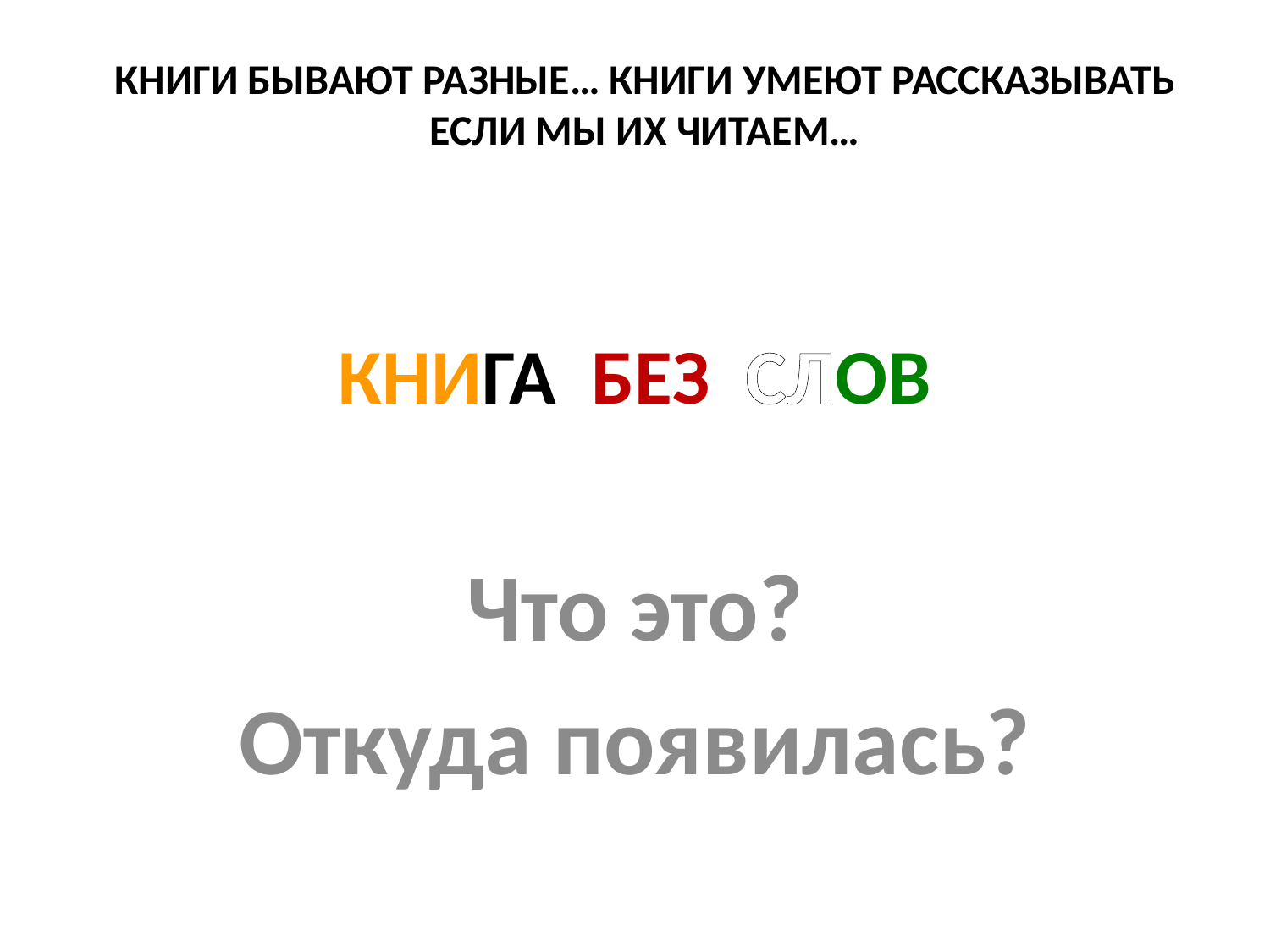

КНИГИ БЫВАЮТ РАЗНЫЕ… КНИГИ УМЕЮТ РАССКАЗЫВАТЬ
ЕСЛИ МЫ ИХ ЧИТАЕМ…
# КНИГА  БЕЗ  СЛОВ
Что это?
Откуда появилась?